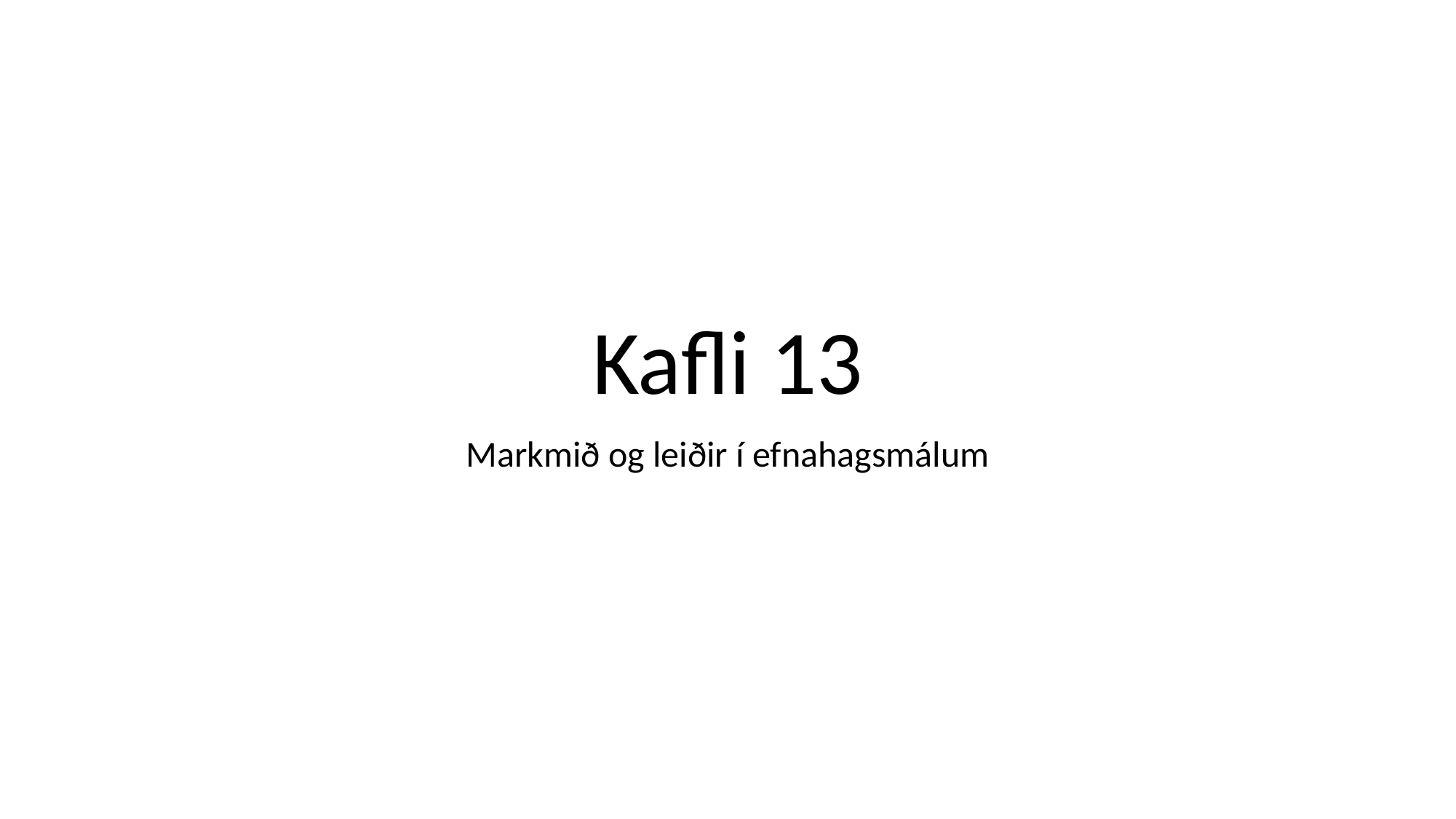

# Kafli 13
Markmið og leiðir í efnahagsmálum